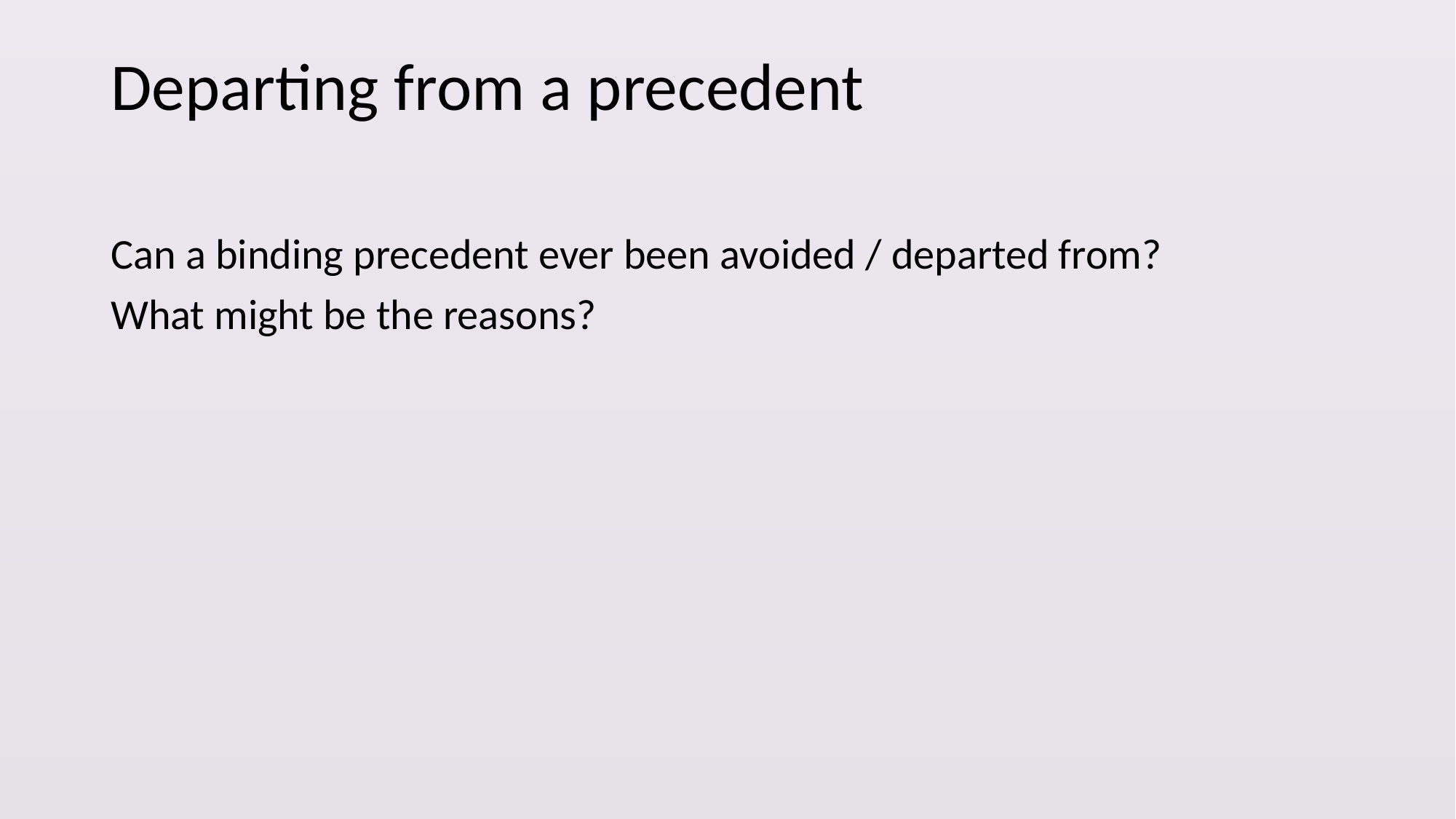

# Departing from a precedent

Can a binding precedent ever been avoided / departed from?
What might be the reasons?